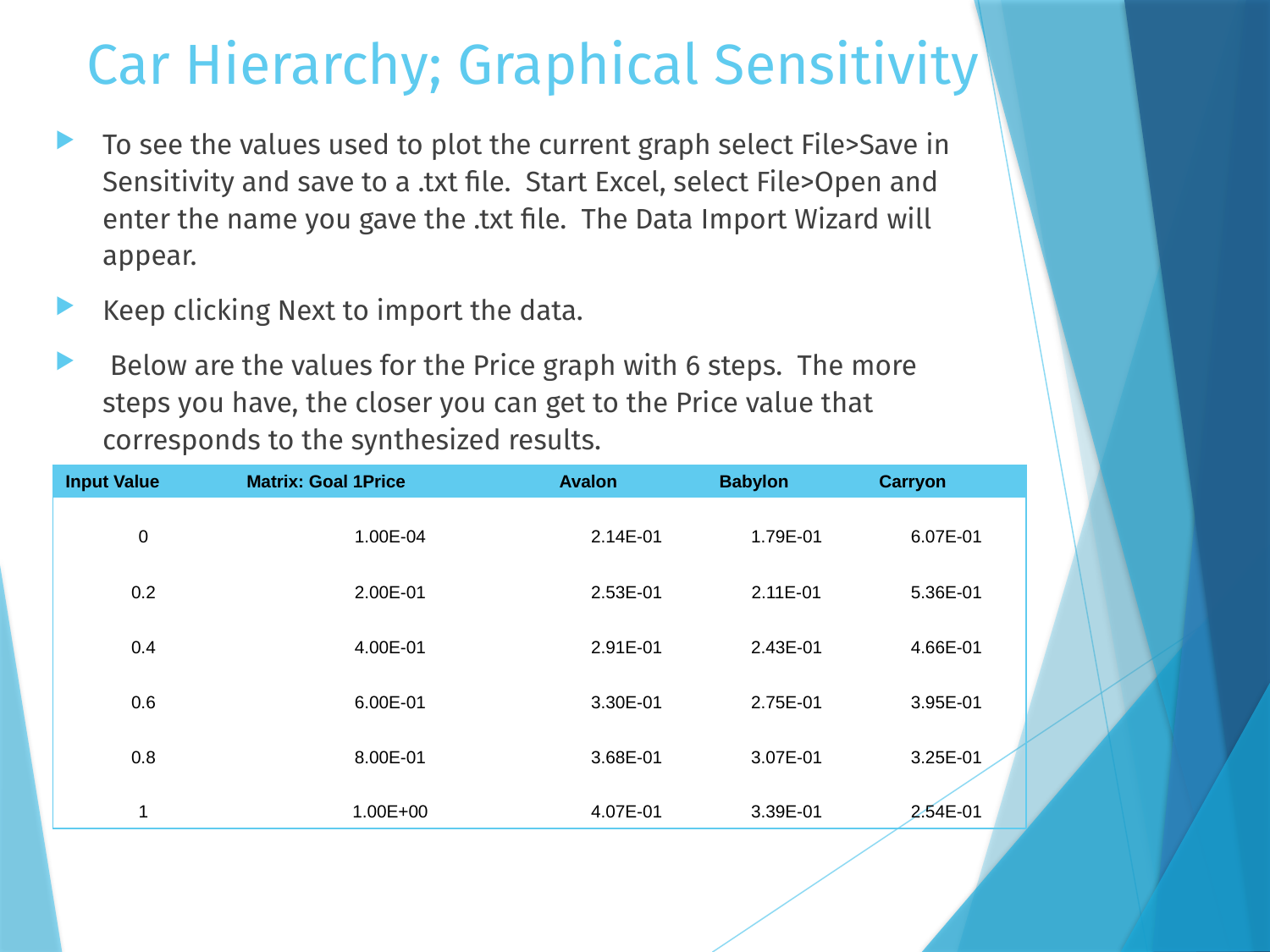

# Car Hierarchy; Graphical Sensitivity
To see the values used to plot the current graph select File>Save in Sensitivity and save to a .txt file.  Start Excel, select File>Open and enter the name you gave the .txt file.  The Data Import Wizard will appear.
Keep clicking Next to import the data.
 Below are the values for the Price graph with 6 steps.  The more steps you have, the closer you can get to the Price value that corresponds to the synthesized results.
| Input Value | Matrix: Goal 1Price | Avalon | Babylon | Carryon |
| --- | --- | --- | --- | --- |
| 0 | 1.00E-04 | 2.14E-01 | 1.79E-01 | 6.07E-01 |
| 0.2 | 2.00E-01 | 2.53E-01 | 2.11E-01 | 5.36E-01 |
| 0.4 | 4.00E-01 | 2.91E-01 | 2.43E-01 | 4.66E-01 |
| 0.6 | 6.00E-01 | 3.30E-01 | 2.75E-01 | 3.95E-01 |
| 0.8 | 8.00E-01 | 3.68E-01 | 3.07E-01 | 3.25E-01 |
| 1 | 1.00E+00 | 4.07E-01 | 3.39E-01 | 2.54E-01 |